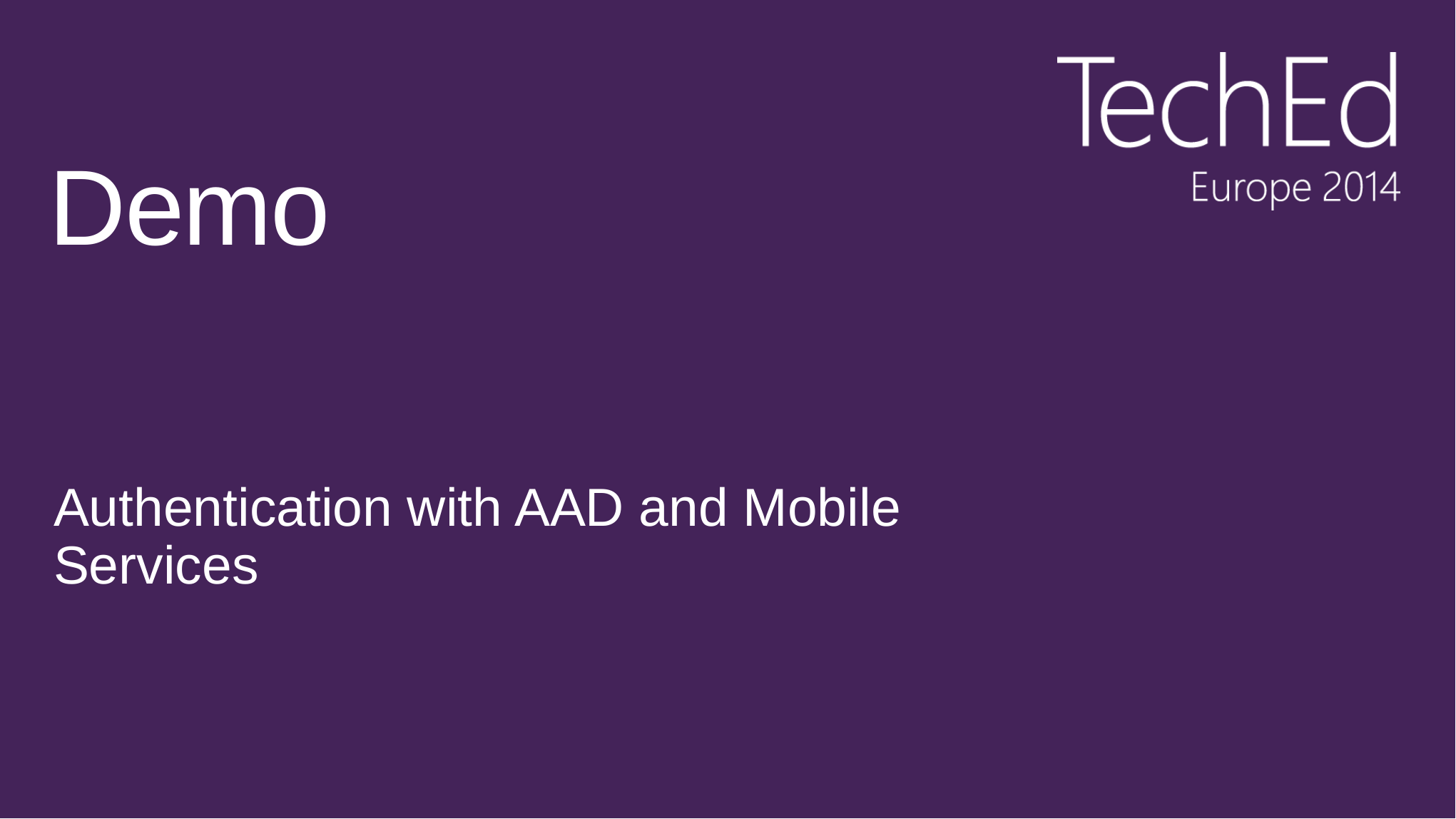

# Demo
Authentication with AAD and Mobile Services